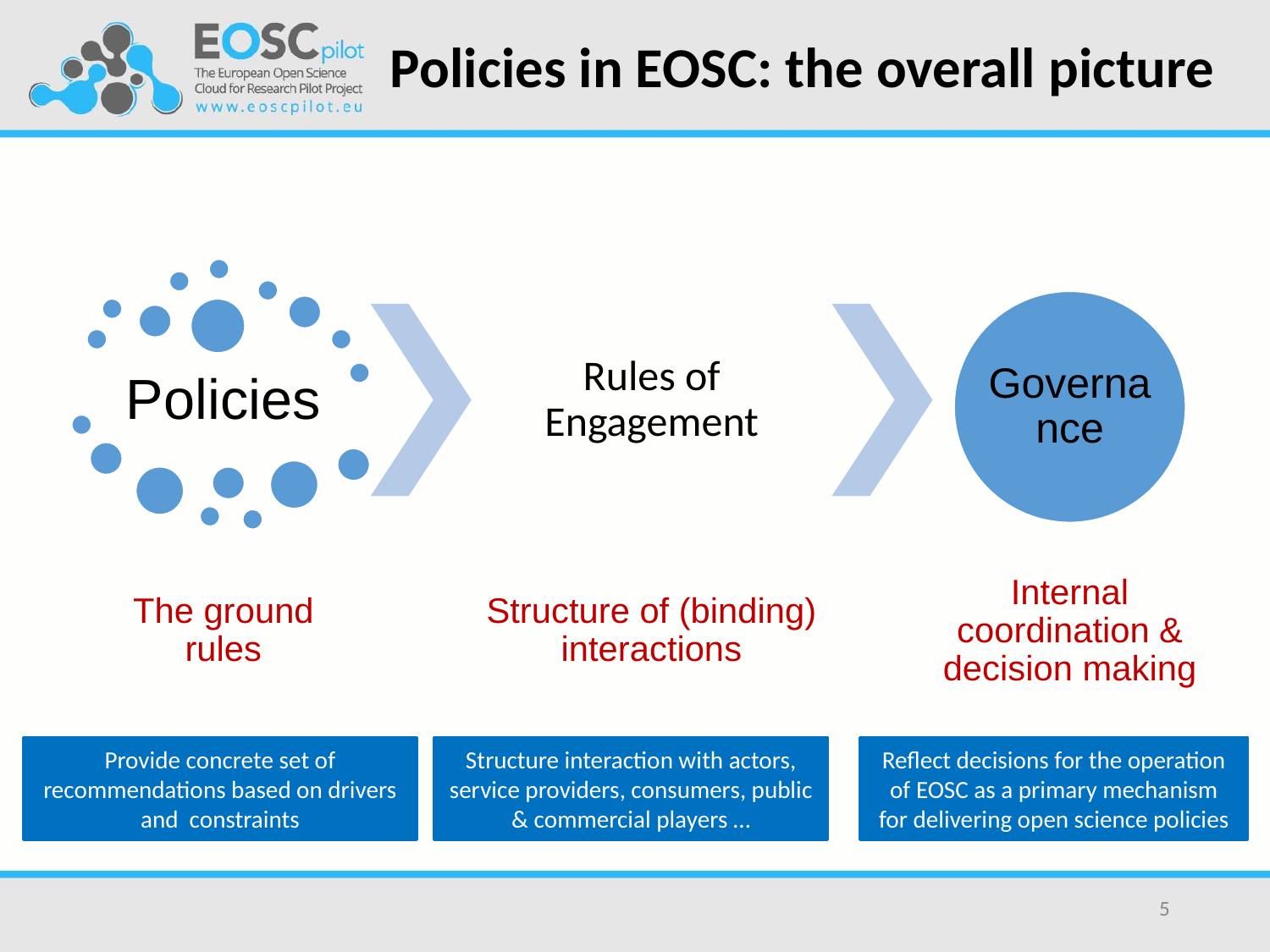

# Policies in EOSC: the overall picture
Policies
The ground rules
Rules of Engagement
Structure of (binding) interactions
Governance
Internal coordination & decision making
Provide concrete set of recommendations based on drivers and  constraints
Structure interaction with actors, service providers, consumers, public & commercial players …
Reflect decisions for the operation of EOSC as a primary mechanism for delivering open science policies
5